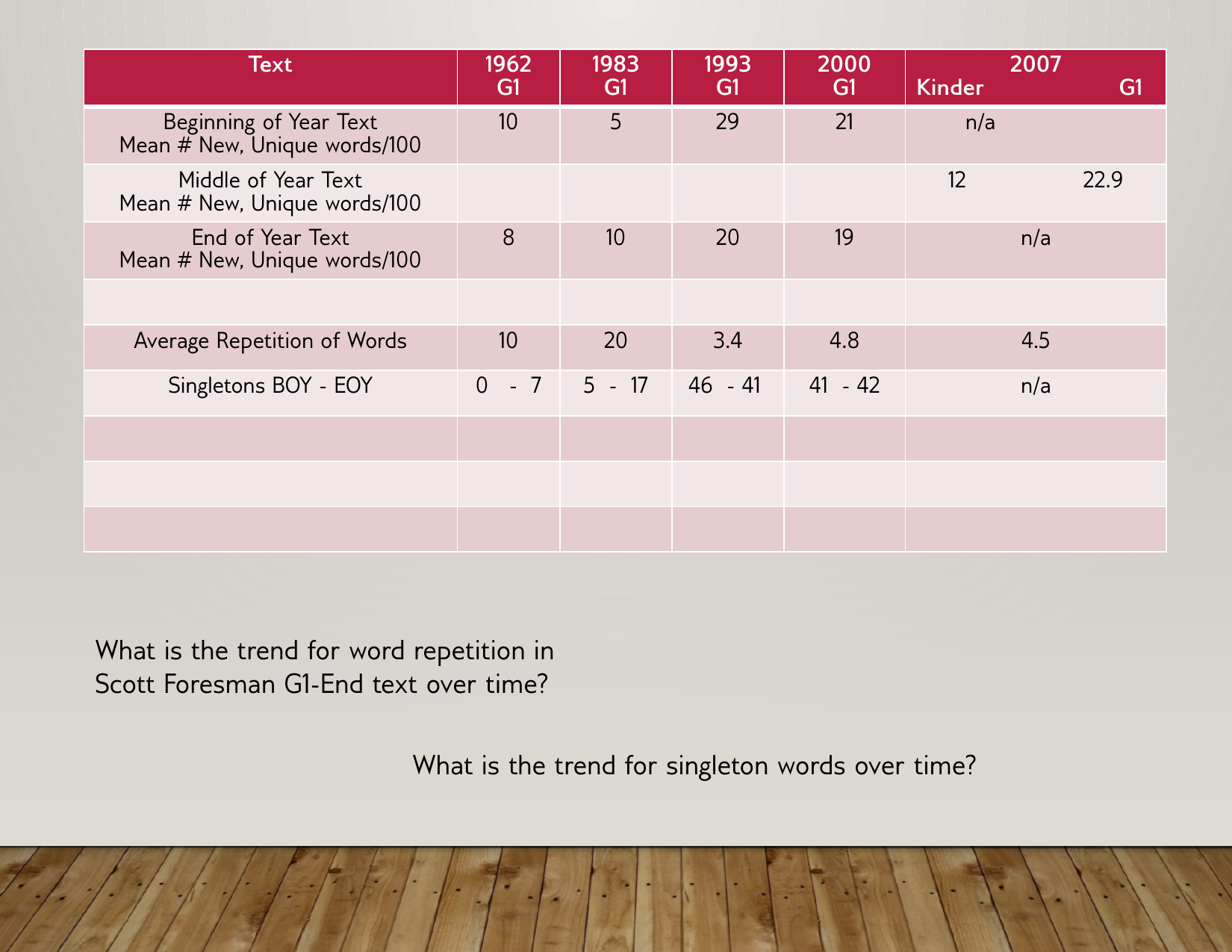

| Text | 1962 G1 | 1983 G1 | 1993 G1 | 2000 G1 | 2007 Kinder G1 |
| --- | --- | --- | --- | --- | --- |
| Beginning of Year Text Mean # New, Unique words/100 | 10 | 5 | 29 | 21 | n/a |
| Middle of Year Text Mean # New, Unique words/100 |  |  |  |  | 12 22.9 |
| End of Year Text Mean # New, Unique words/100 | 8 | 10 | 20 | 19 | n/a |
|  |  |  |  |  |  |
| Average Repetition of Words | 10 | 20 | 3.4 | 4.8 | 4.5 |
| Singletons BOY - EOY | 0 - 7 | 5 - 17 | 46 - 41 | 41 - 42 | n/a |
|  |  |  |  |  |  |
|  |  |  |  |  |  |
|  |  |  |  |  |  |
What is the trend for word repetition in Scott Foresman G1-End text over time?
What is the trend for singleton words over time?